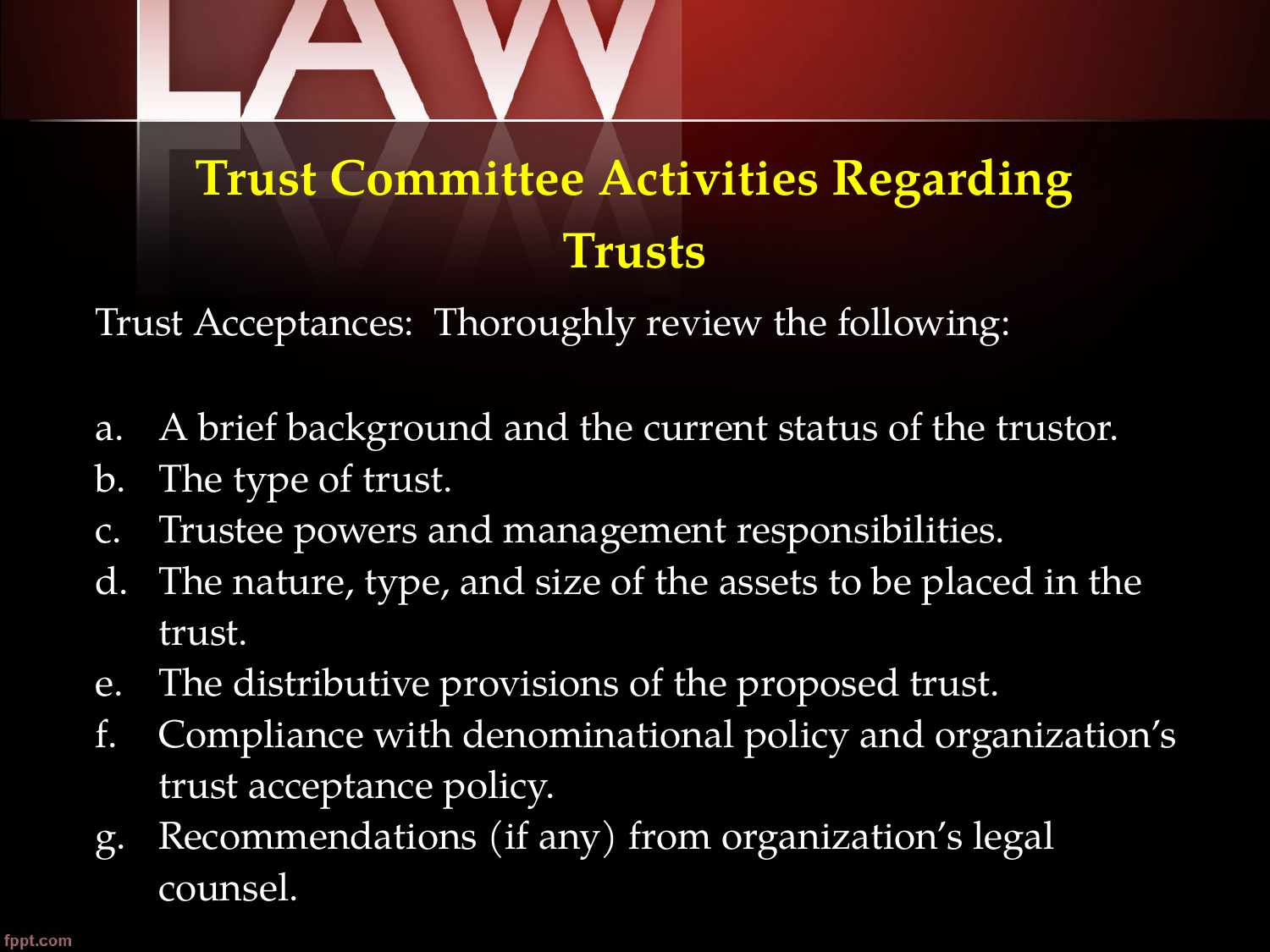

Trust Committee Activities Regarding Trusts
Trust Acceptances:  Thoroughly review the following:

A brief background and the current status of the trustor.
The type of trust.
Trustee powers and management responsibilities.
The nature, type, and size of the assets to be placed in the trust.
The distributive provisions of the proposed trust.
Compliance with denominational policy and organization’s trust acceptance policy.
Recommendations (if any) from organization’s legal counsel.